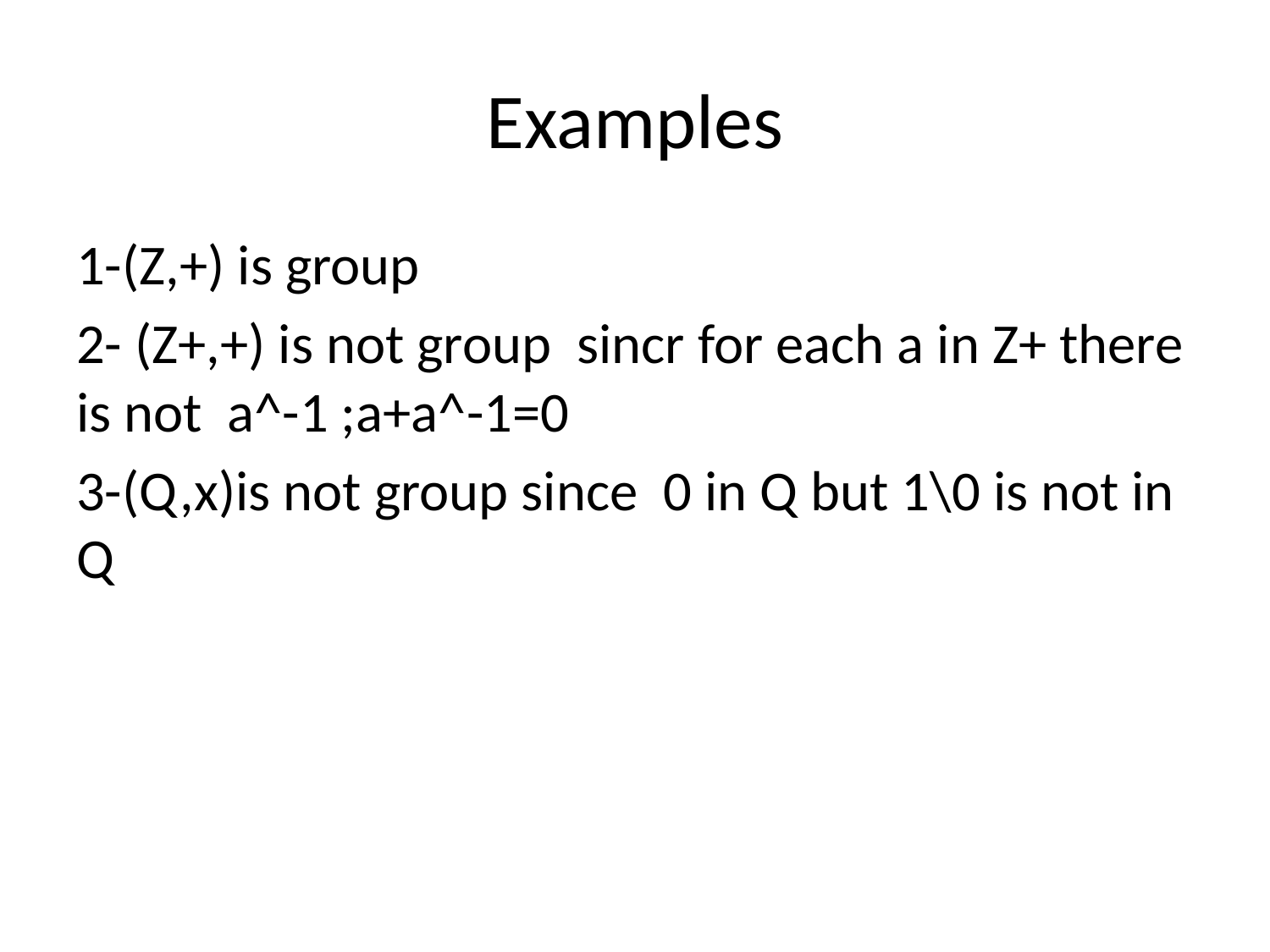

# Examples
1-(Z,+) is group
2- (Z+,+) is not group  sincr for each a in Z+ there is not  a^-1 ;a+a^-1=0
3-(Q,x)is not group since  0 in Q but 1\0 is not in Q